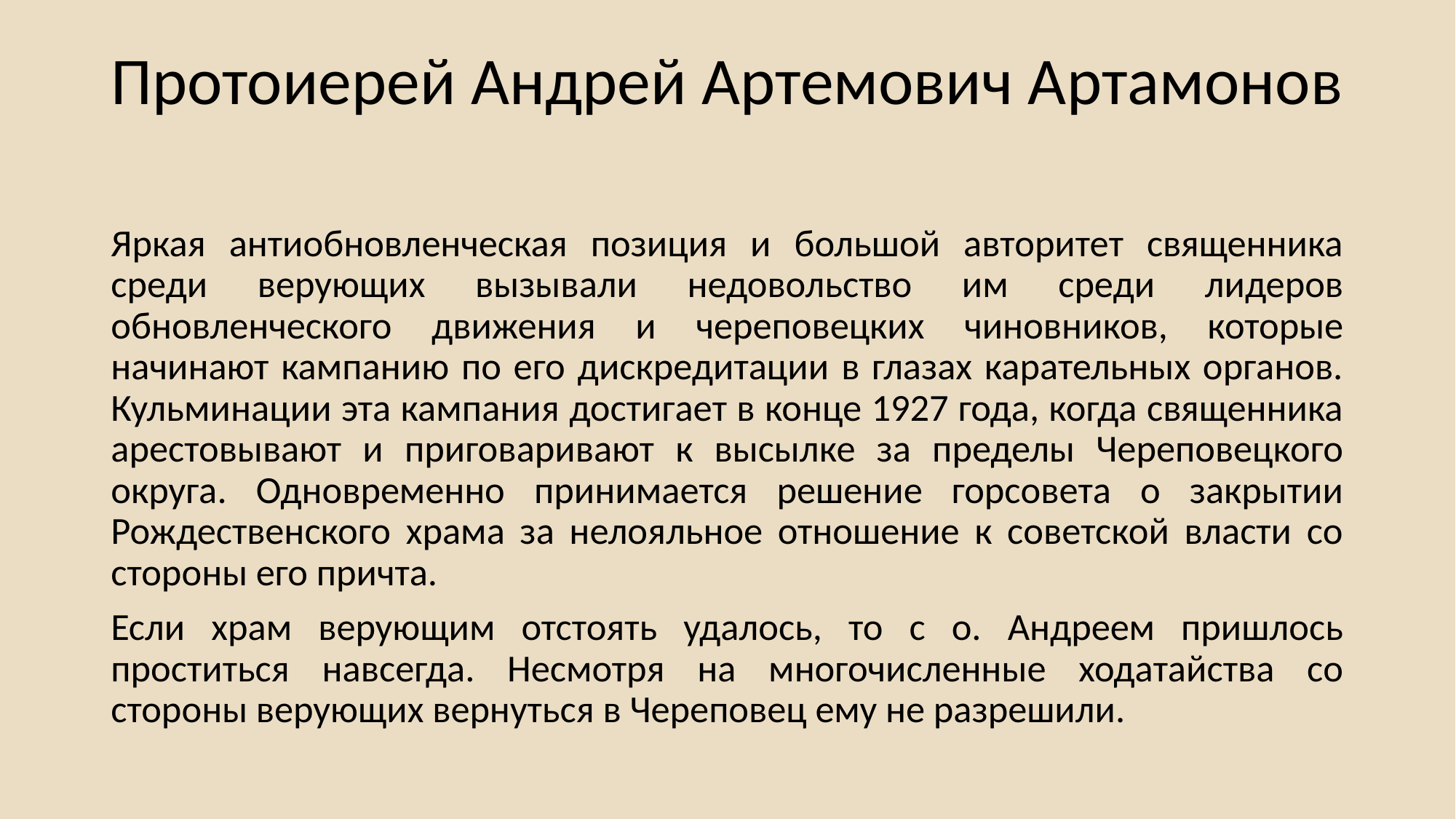

# Протоиерей Андрей Артемович Артамонов
Яркая антиобновленческая позиция и большой авторитет священника среди верующих вызывали недовольство им среди лидеров обновленческого движения и череповецких чиновников, которые начинают кампанию по его дискредитации в глазах карательных органов. Кульминации эта кампания достигает в конце 1927 года, когда священника арестовывают и приговаривают к высылке за пределы Череповецкого округа. Одновременно принимается решение горсовета о закрытии Рождественского храма за нелояльное отношение к советской власти со стороны его причта.
Если храм верующим отстоять удалось, то с о. Андреем пришлось проститься навсегда. Несмотря на многочисленные ходатайства со стороны верующих вернуться в Череповец ему не разрешили.